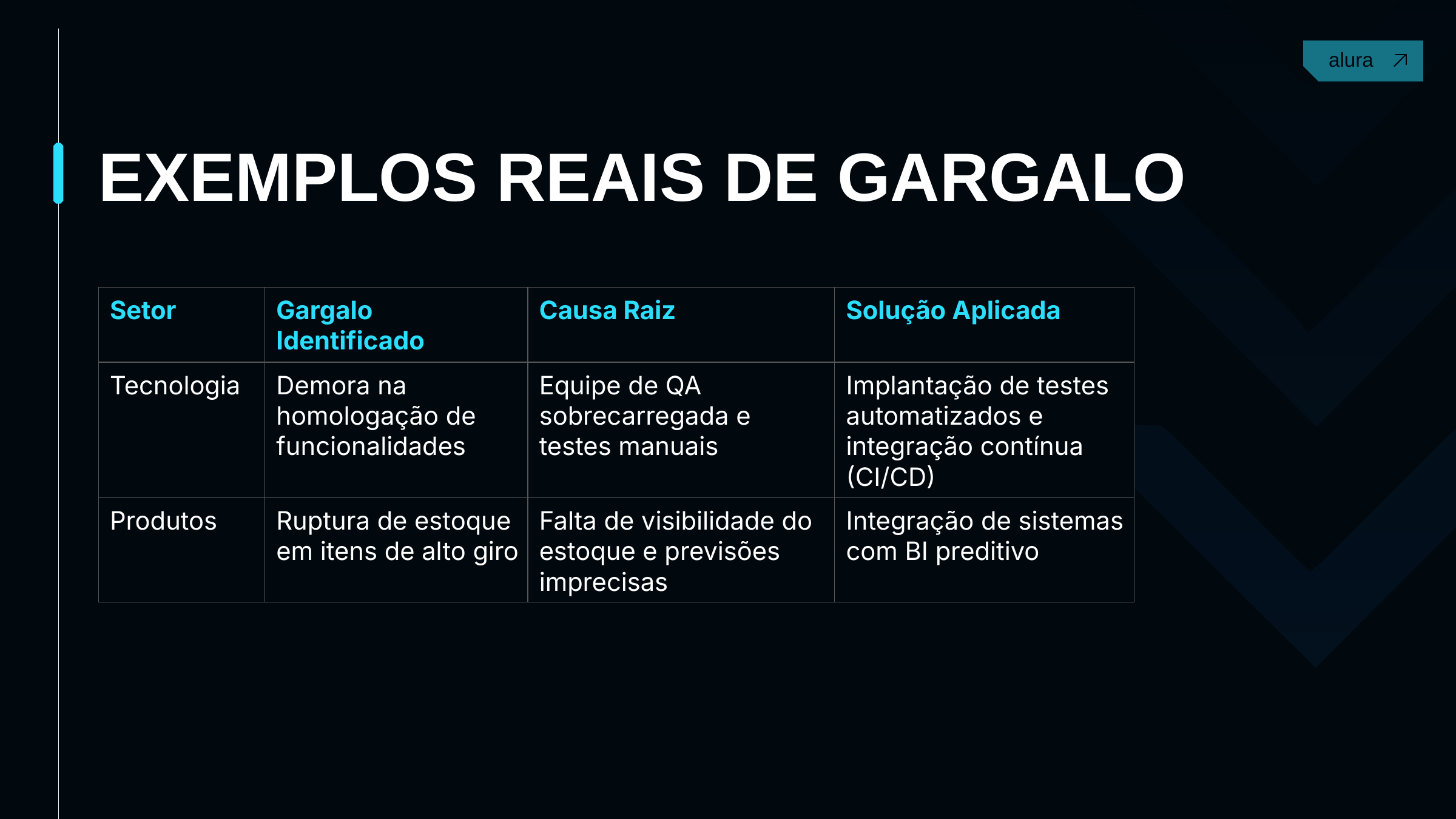

Contact
EXEMPLOS REAIS DE GARGALO
| Setor | Gargalo Identificado | Causa Raiz | Solução Aplicada |
| --- | --- | --- | --- |
| Tecnologia | Demora na homologação de funcionalidades | Equipe de QA sobrecarregada e testes manuais | Implantação de testes automatizados e integração contínua (CI/CD) |
| Produtos | Ruptura de estoque em itens de alto giro | Falta de visibilidade do estoque e previsões imprecisas | Integração de sistemas com BI preditivo |